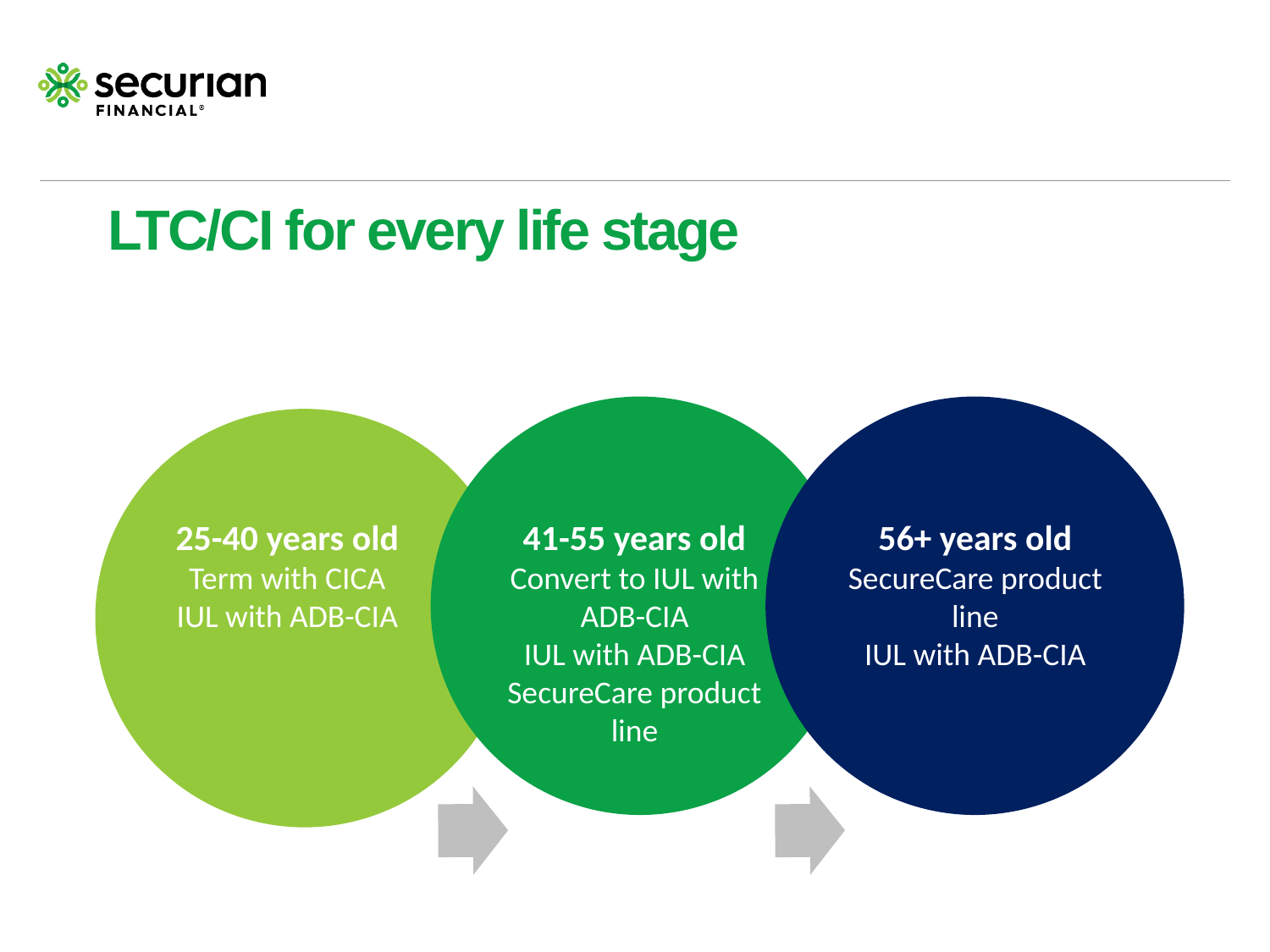

# LTC/CI for every life stage

25-40 years old
Term with CICA
IUL with ADB-CIA

41-55 years old
Convert to IUL with ADB-CIA
IUL with ADB-CIA
SecureCare product line

56+ years old
SecureCare product line
IUL with ADB-CIA